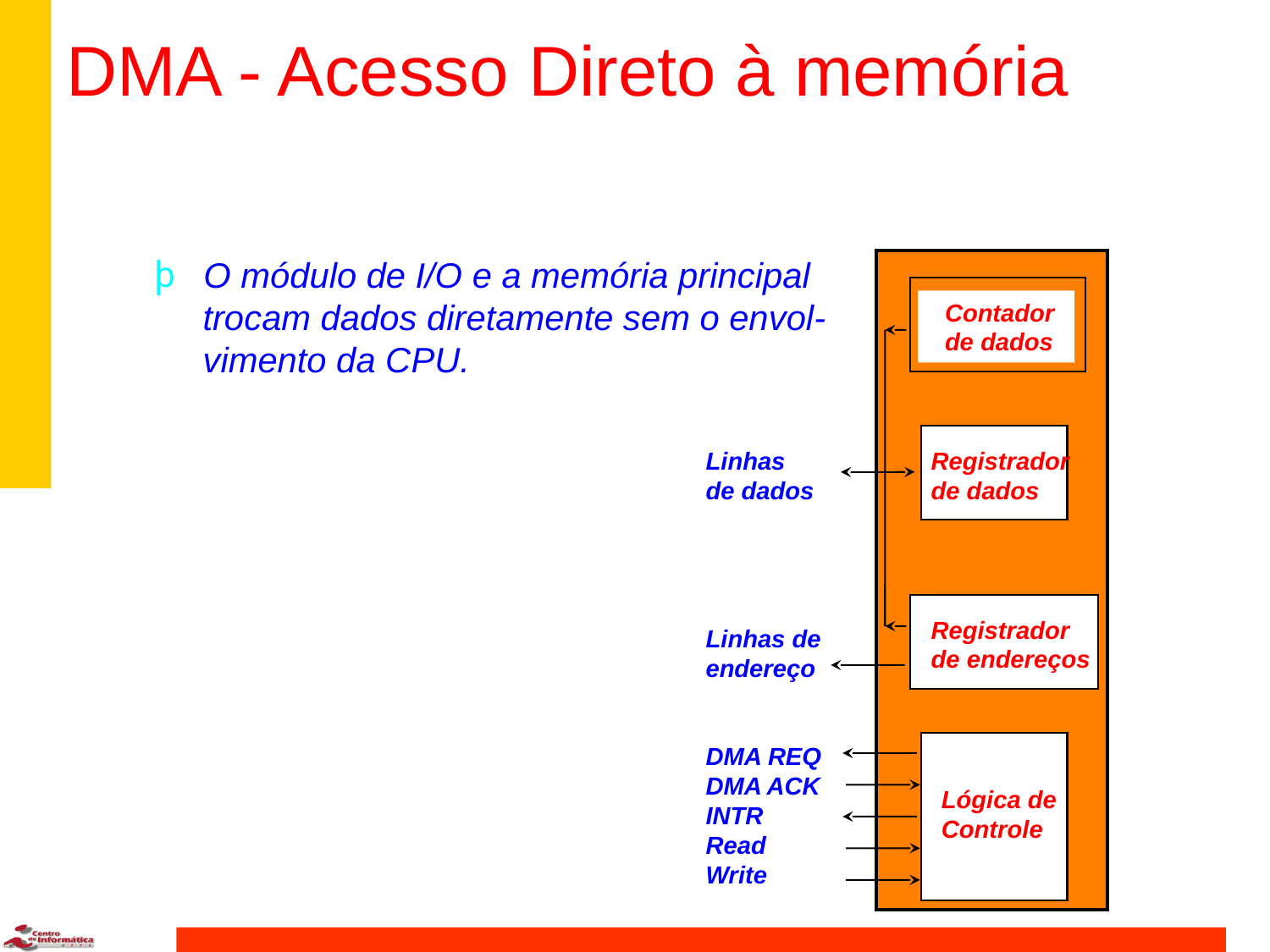

# DMA - Acesso Direto à memória
  O módulo de I/O e a memória principal
     trocam dados diretamente sem o envol-
     vimento da CPU.

  Contador
  de dados

Linhas
de dados

Linhas de
endereço

DMA REQ
DMA ACK
INTR
Read
Write
Registrador
de dados

Registrador
de endereços

Lógica de
Controle